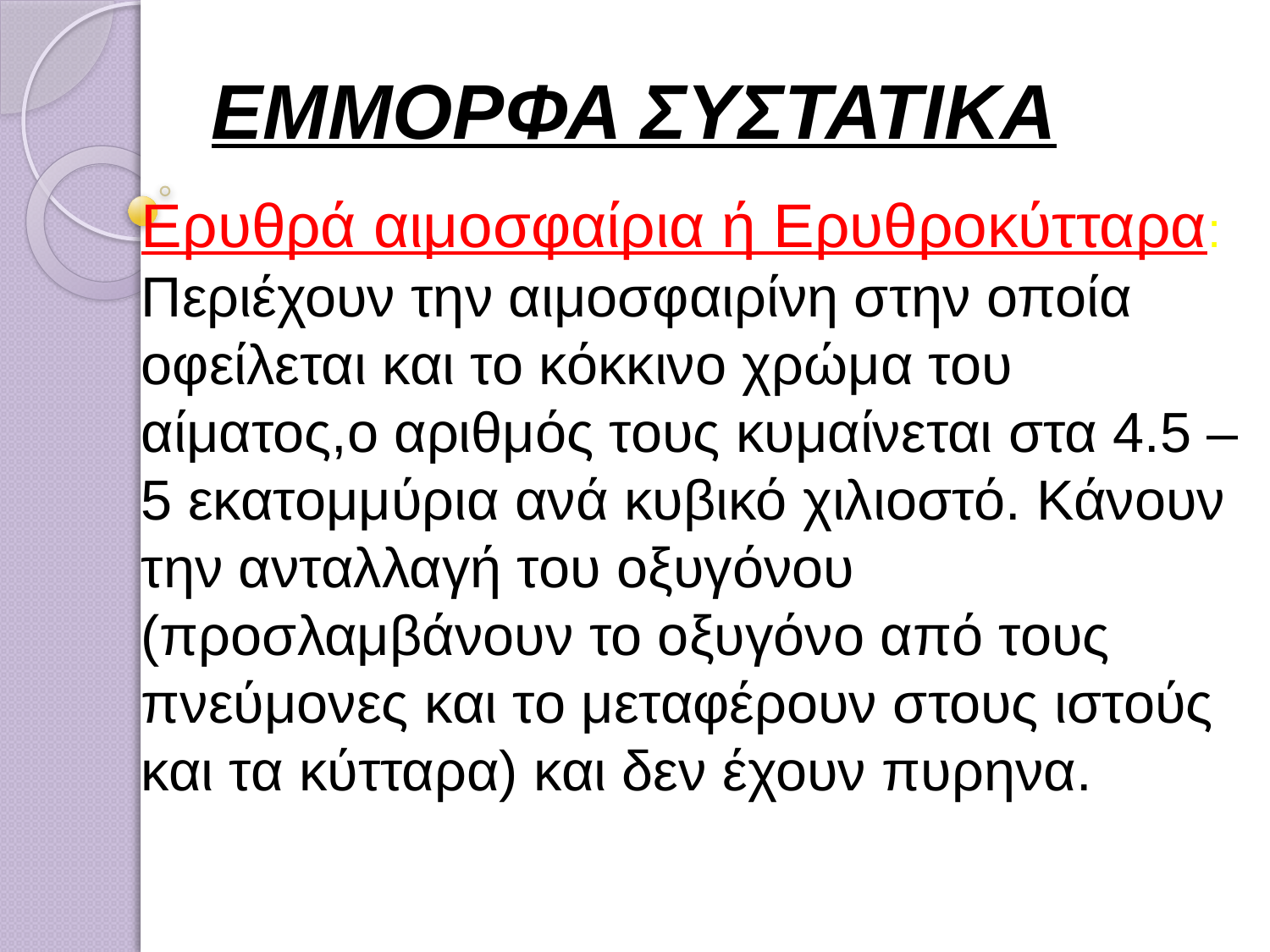

# ΕΜΜΟΡΦΑ ΣΥΣΤΑΤΙΚΑ
Ερυθρά αιμοσφαίρια ή Ερυθροκύτταρα: Περιέχουν την αιμοσφαιρίνη στην οποία οφείλεται και το κόκκινο χρώμα του αίματος,ο αριθμός τους κυμαίνεται στα 4.5 – 5 εκατομμύρια ανά κυβικό χιλιοστό. Κάνουν την ανταλλαγή του οξυγόνου (προσλαμβάνουν το οξυγόνο από τους πνεύμονες και το μεταφέρουν στους ιστούς και τα κύτταρα) και δεν έχουν πυρηνα.